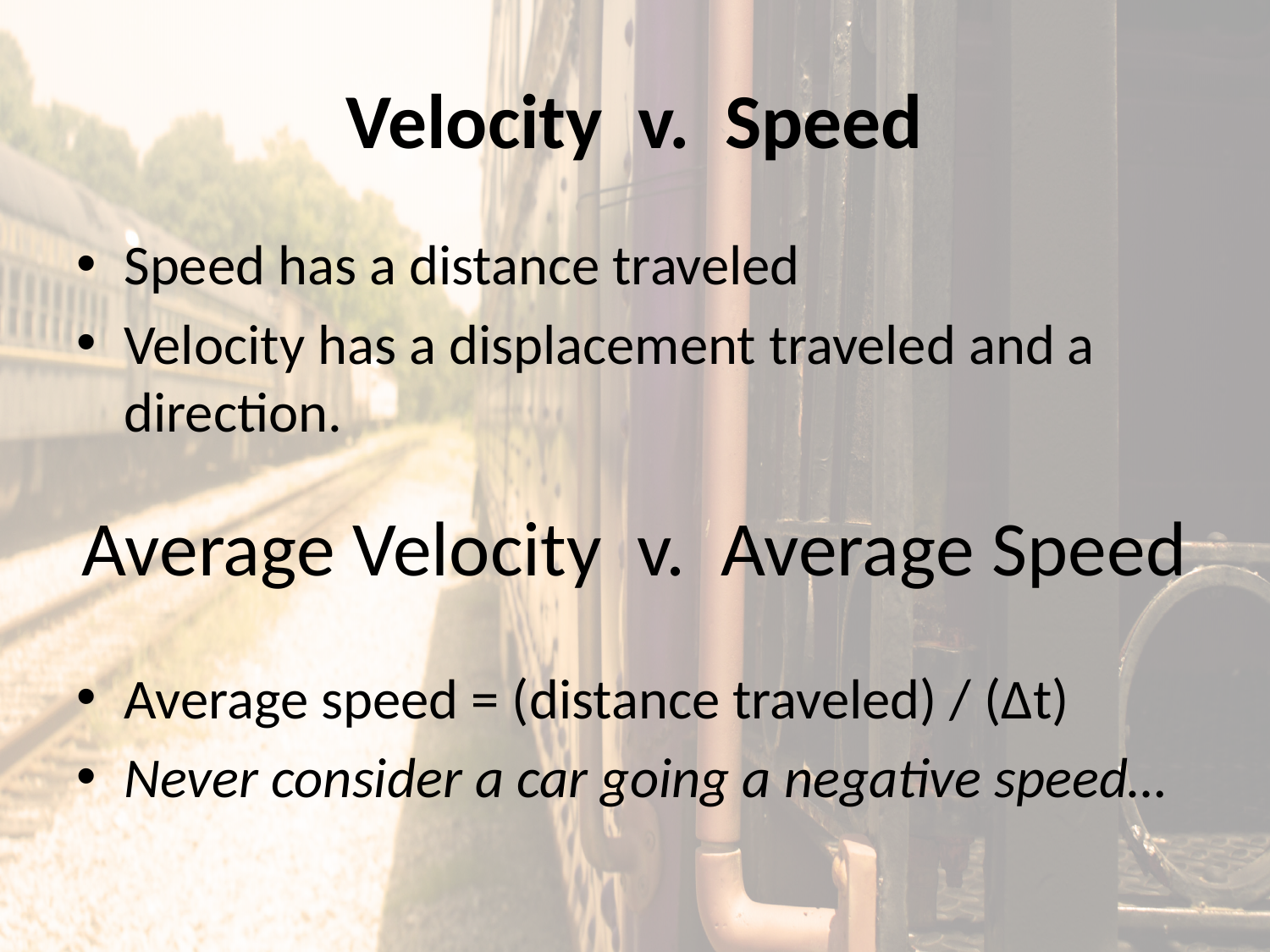

# Velocity  v.  Speed
Speed has a distance traveled
Velocity has a displacement traveled and a direction.
Average Velocity  v.  Average Speed
Average speed = (distance traveled) / (Δt)
Never consider a car going a negative speed…